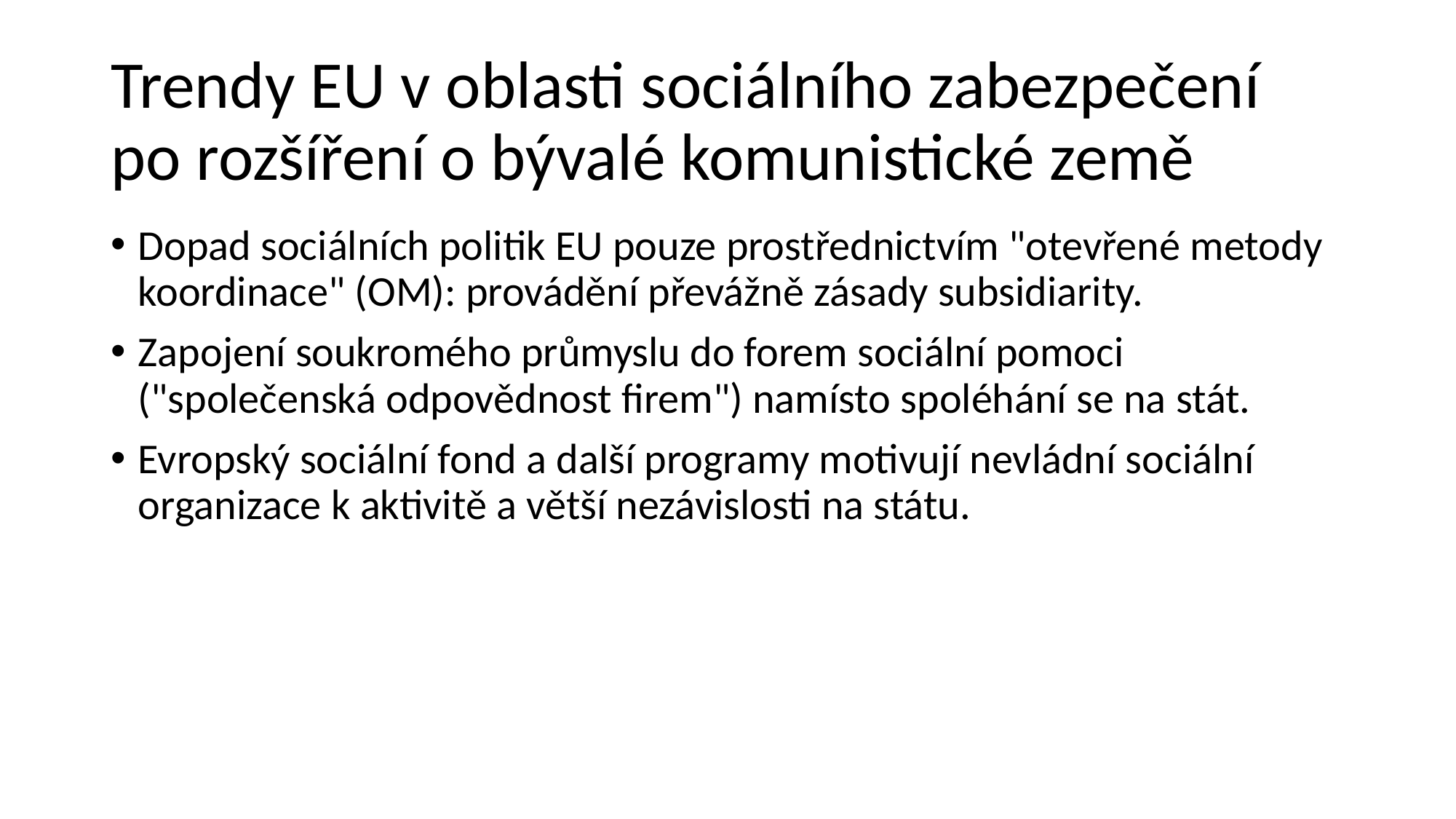

# Trendy EU v oblasti sociálního zabezpečení po rozšíření o bývalé komunistické země
Dopad sociálních politik EU pouze prostřednictvím "otevřené metody koordinace" (OM): provádění převážně zásady subsidiarity.
Zapojení soukromého průmyslu do forem sociální pomoci ("společenská odpovědnost firem") namísto spoléhání se na stát.
Evropský sociální fond a další programy motivují nevládní sociální organizace k aktivitě a větší nezávislosti na státu.